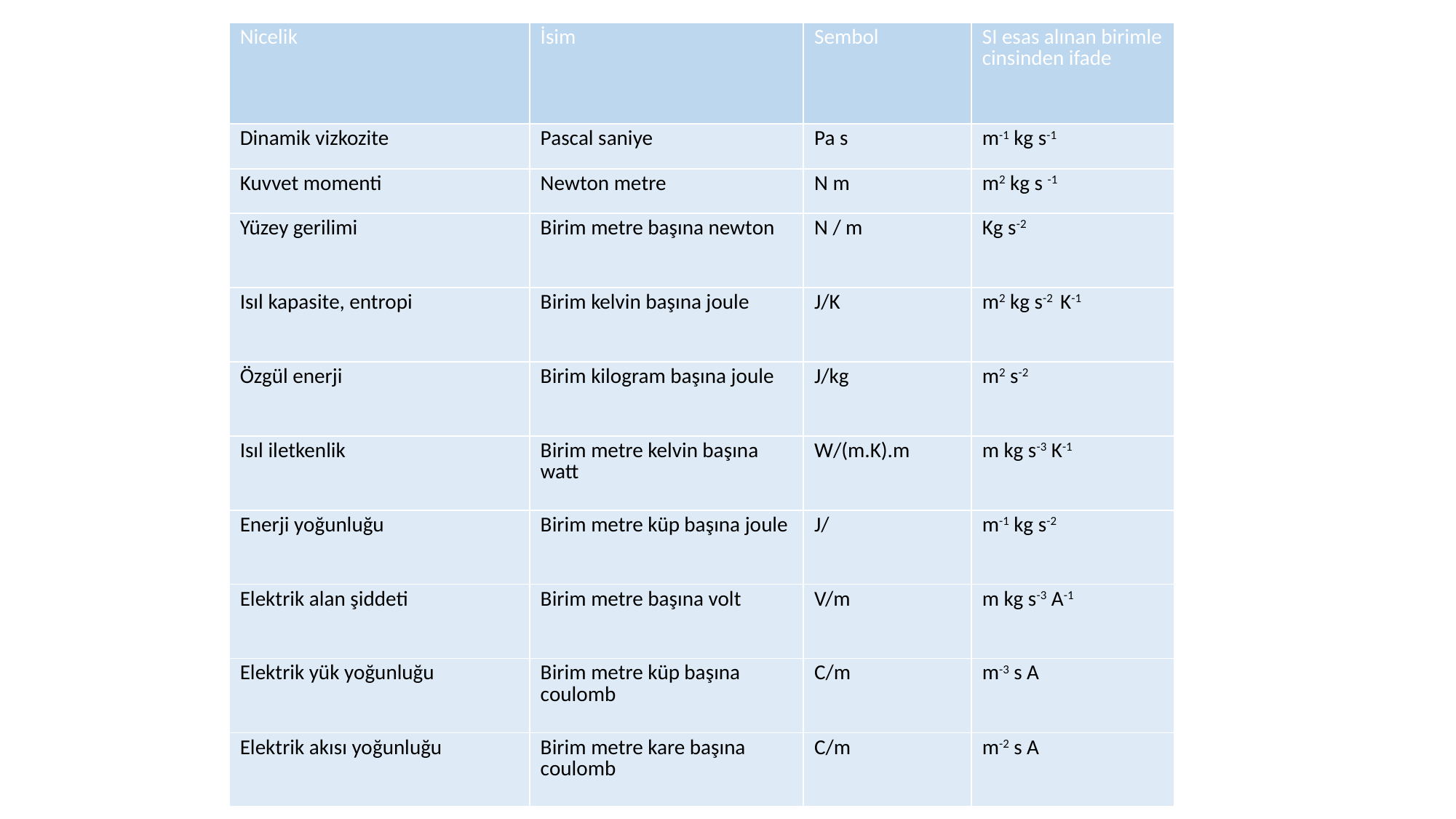

| Nicelik | İsim | Sembol | SI esas alınan birimle cinsinden ifade |
| --- | --- | --- | --- |
| Dinamik vizkozite | Pascal saniye | Pa s | m-1 kg s-1 |
| Kuvvet momenti | Newton metre | N m | m2 kg s -1 |
| Yüzey gerilimi | Birim metre başına newton | N / m | Kg s-2 |
| Isıl kapasite, entropi | Birim kelvin başına joule | J/K | m2 kg s-2 K-1 |
| Özgül enerji | Birim kilogram başına joule | J/kg | m2 s-2 |
| Isıl iletkenlik | Birim metre kelvin başına watt | W/(m.K).m | m kg s-3 K-1 |
| Enerji yoğunluğu | Birim metre küp başına joule | J/ | m-1 kg s-2 |
| Elektrik alan şiddeti | Birim metre başına volt | V/m | m kg s-3 A-1 |
| Elektrik yük yoğunluğu | Birim metre küp başına coulomb | C/m | m-3 s A |
| Elektrik akısı yoğunluğu | Birim metre kare başına coulomb | C/m | m-2 s A |